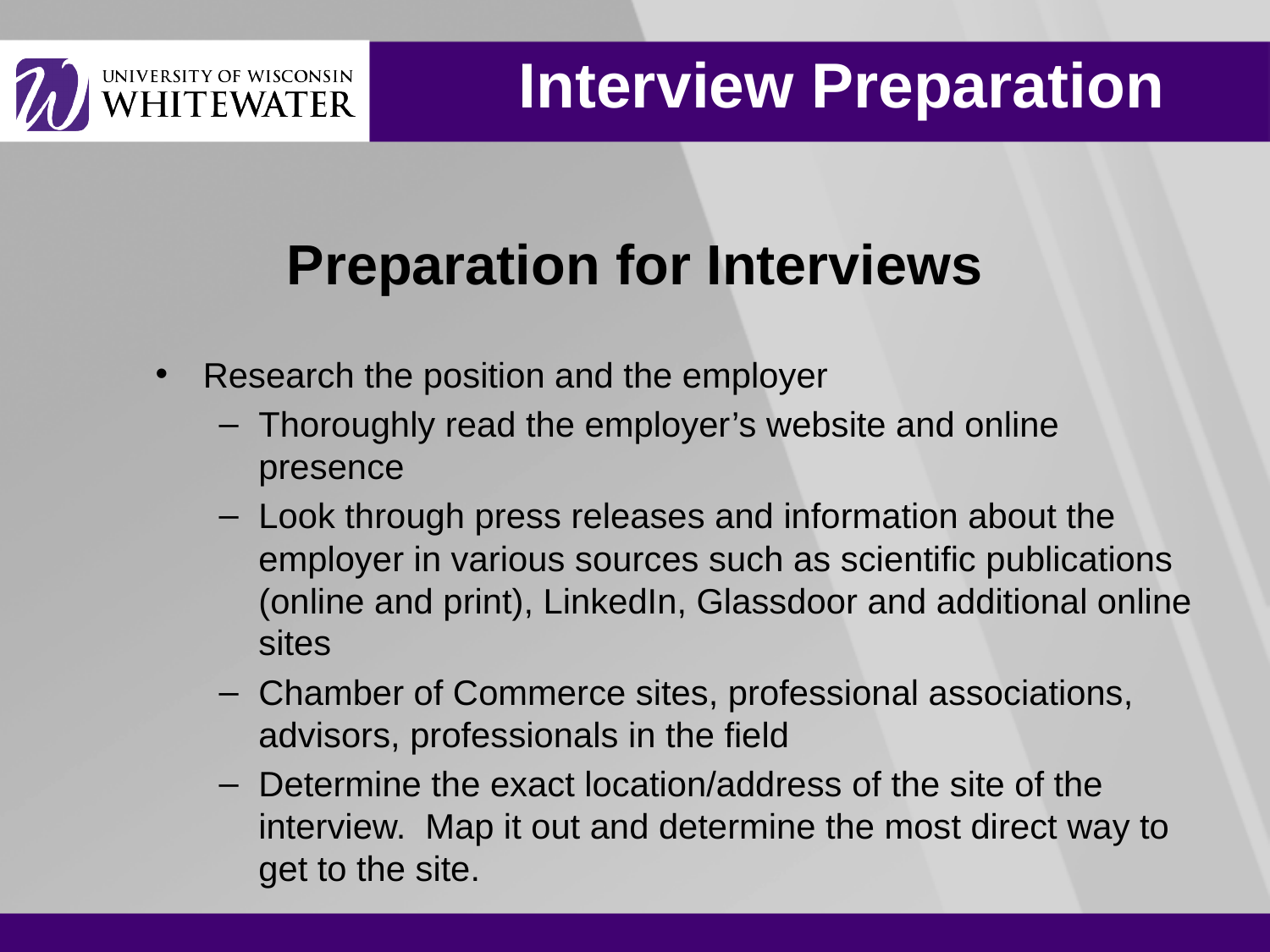

# Interview Preparation
Preparation for Interviews

Research the position and the employer
Thoroughly read the employer’s website and online presence
Look through press releases and information about the employer in various sources such as scientific publications (online and print), LinkedIn, Glassdoor and additional online sites
Chamber of Commerce sites, professional associations, advisors, professionals in the field
Determine the exact location/address of the site of the interview.  Map it out and determine the most direct way to get to the site.